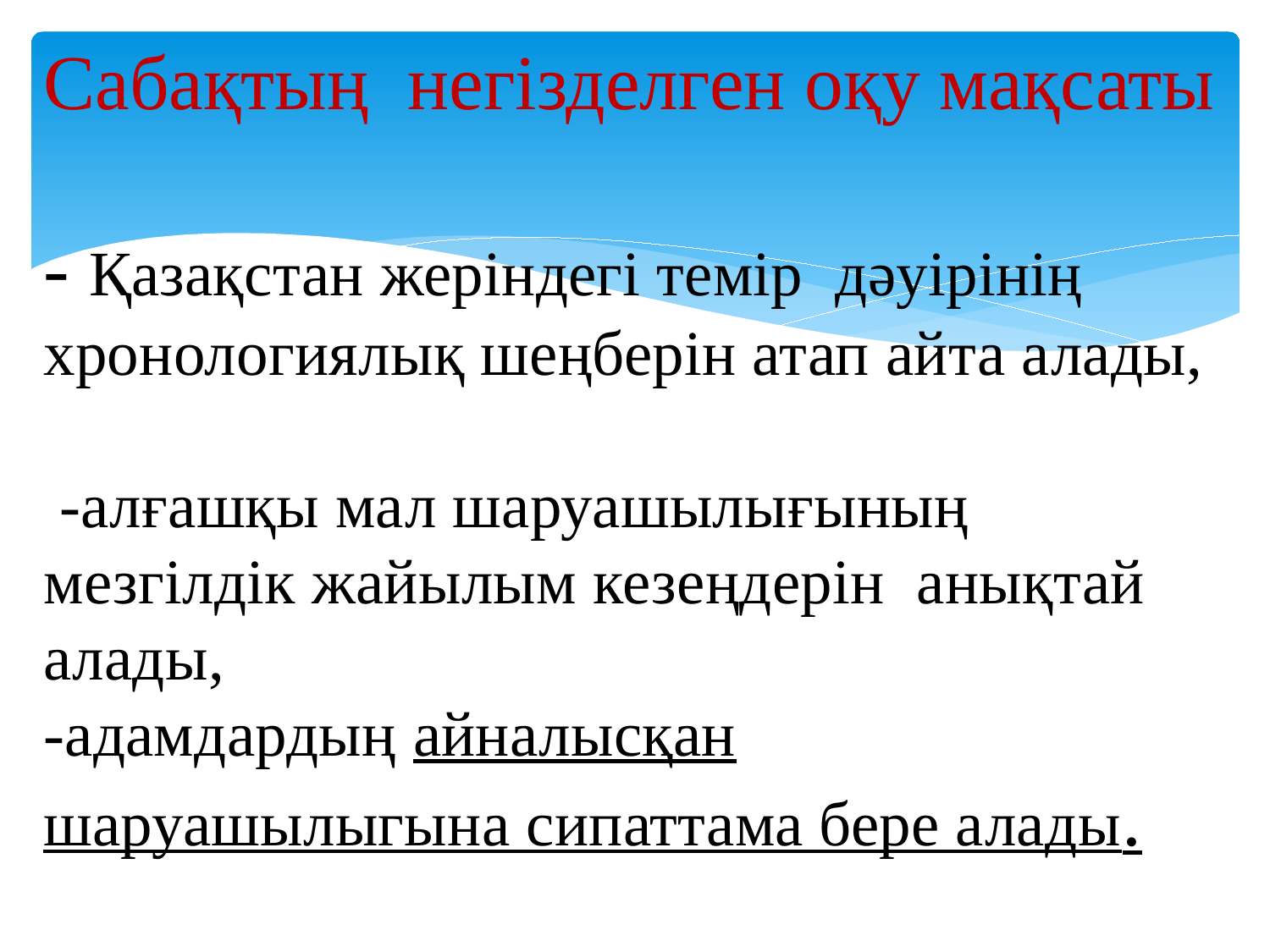

Сабақтың  негізделген оқу мақсаты
- Қазақстан жеріндегі темір  дәуірінің хронологиялық шеңберін атап айта алады,
 -алғашқы мал шаруашылығының  мезгілдік жайылым кезеңдерін  анықтай алады,
-адамдардың айналысқан шаруашылыгына сипаттама бере алады.